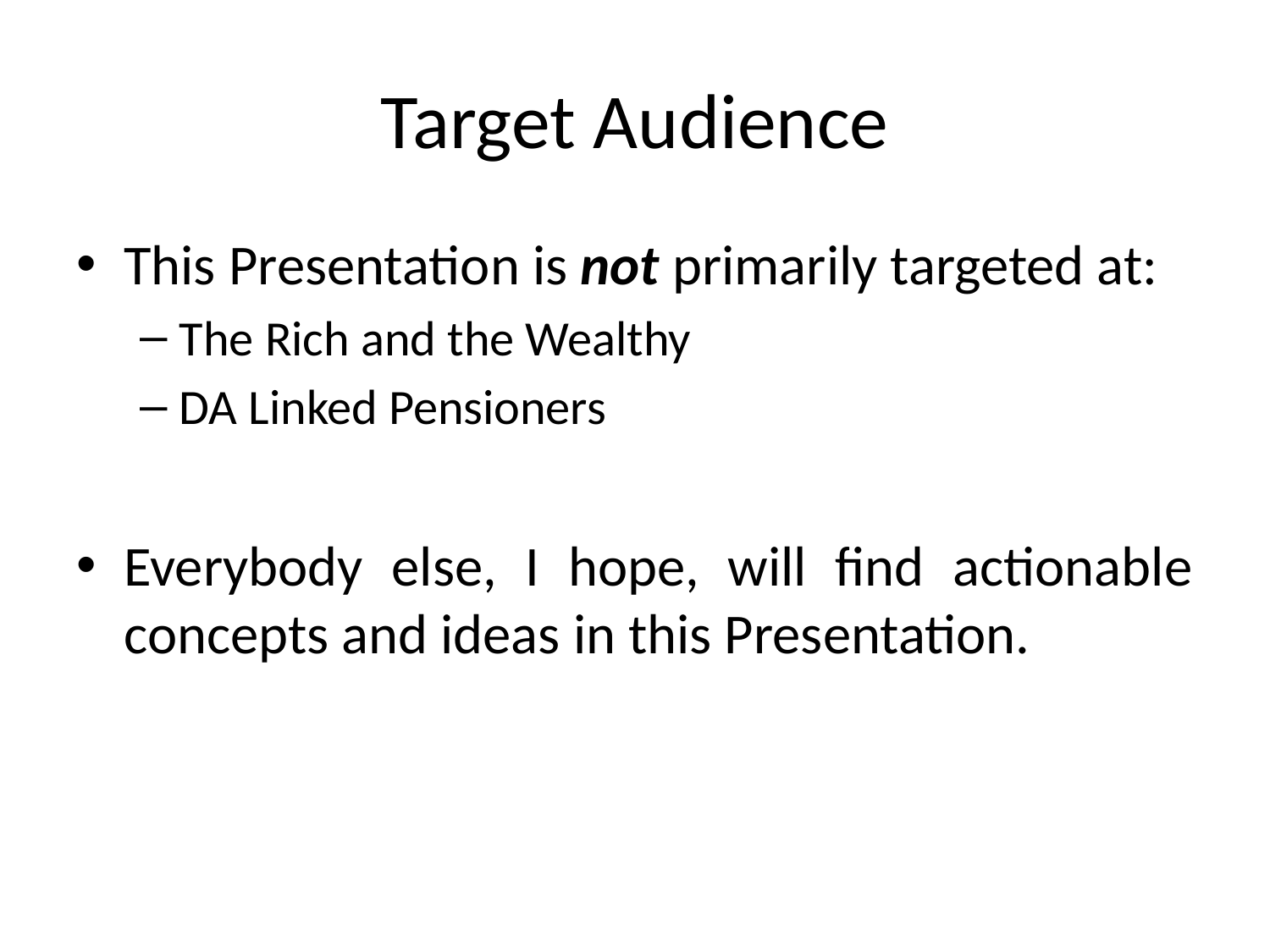

# Target Audience
This Presentation is not primarily targeted at:
The Rich and the Wealthy
DA Linked Pensioners

Everybody else, I hope, will find actionable concepts and ideas in this Presentation.